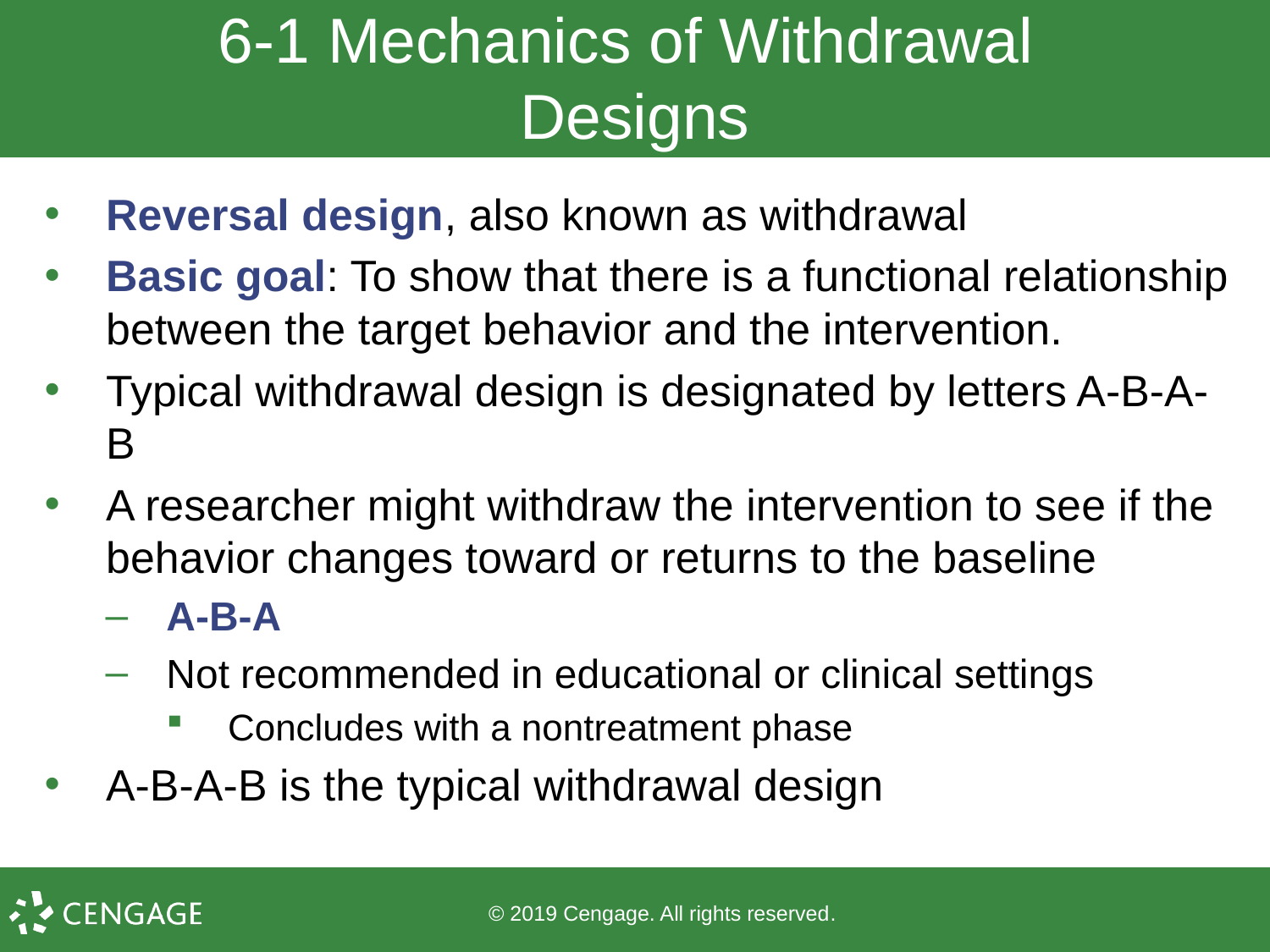

# 6-1 Mechanics of Withdrawal Designs
Reversal design, also known as withdrawal
Basic goal: To show that there is a functional relationship between the target behavior and the intervention.
Typical withdrawal design is designated by letters A-B-A-B
A researcher might withdraw the intervention to see if the behavior changes toward or returns to the baseline
A-B-A
Not recommended in educational or clinical settings
Concludes with a nontreatment phase
A-B-A-B is the typical withdrawal design